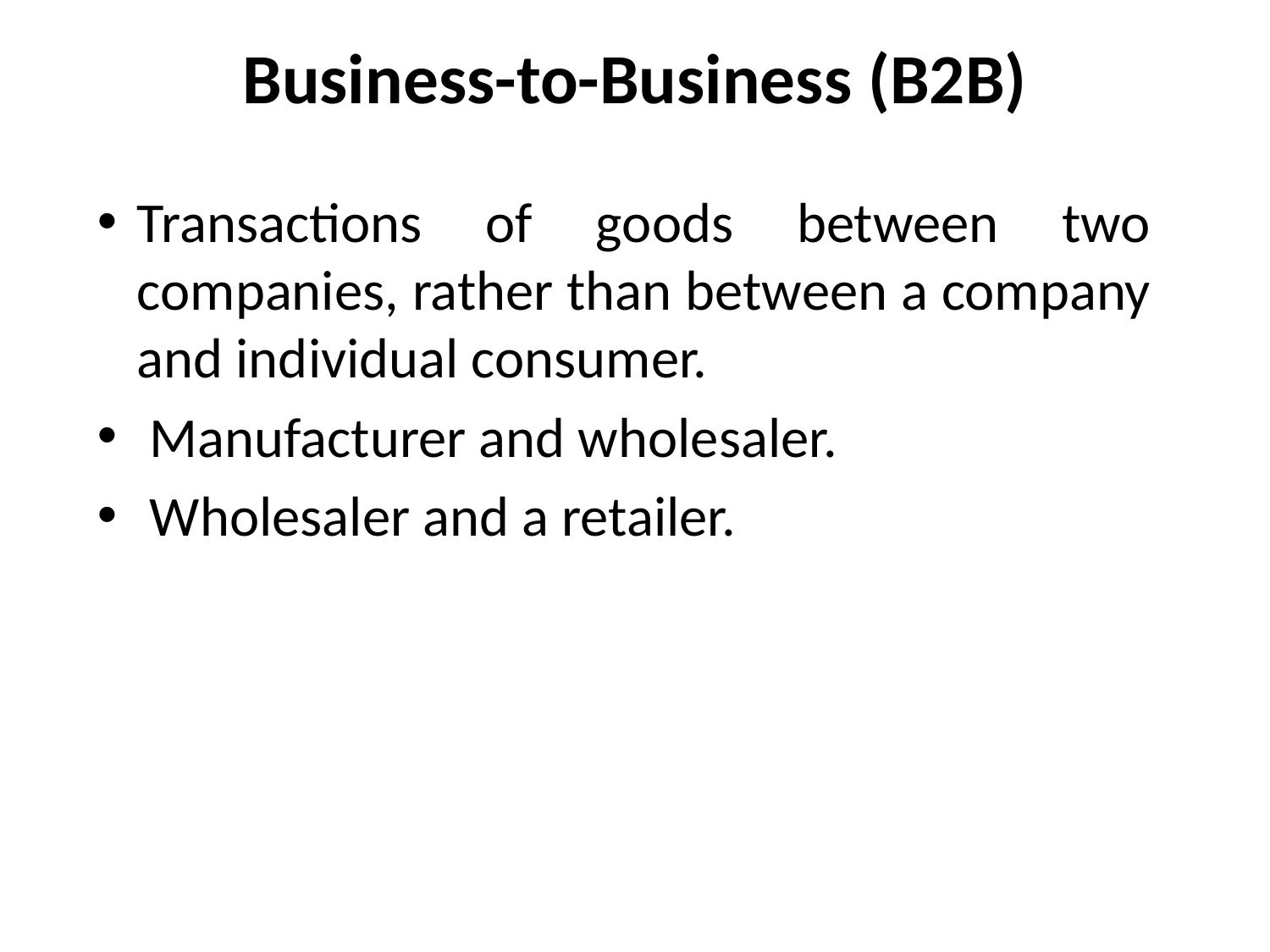

# Business-to-Business (B2B)
Transactions of goods between two companies, rather than between a company and individual consumer.
 Manufacturer and wholesaler.
 Wholesaler and a retailer.